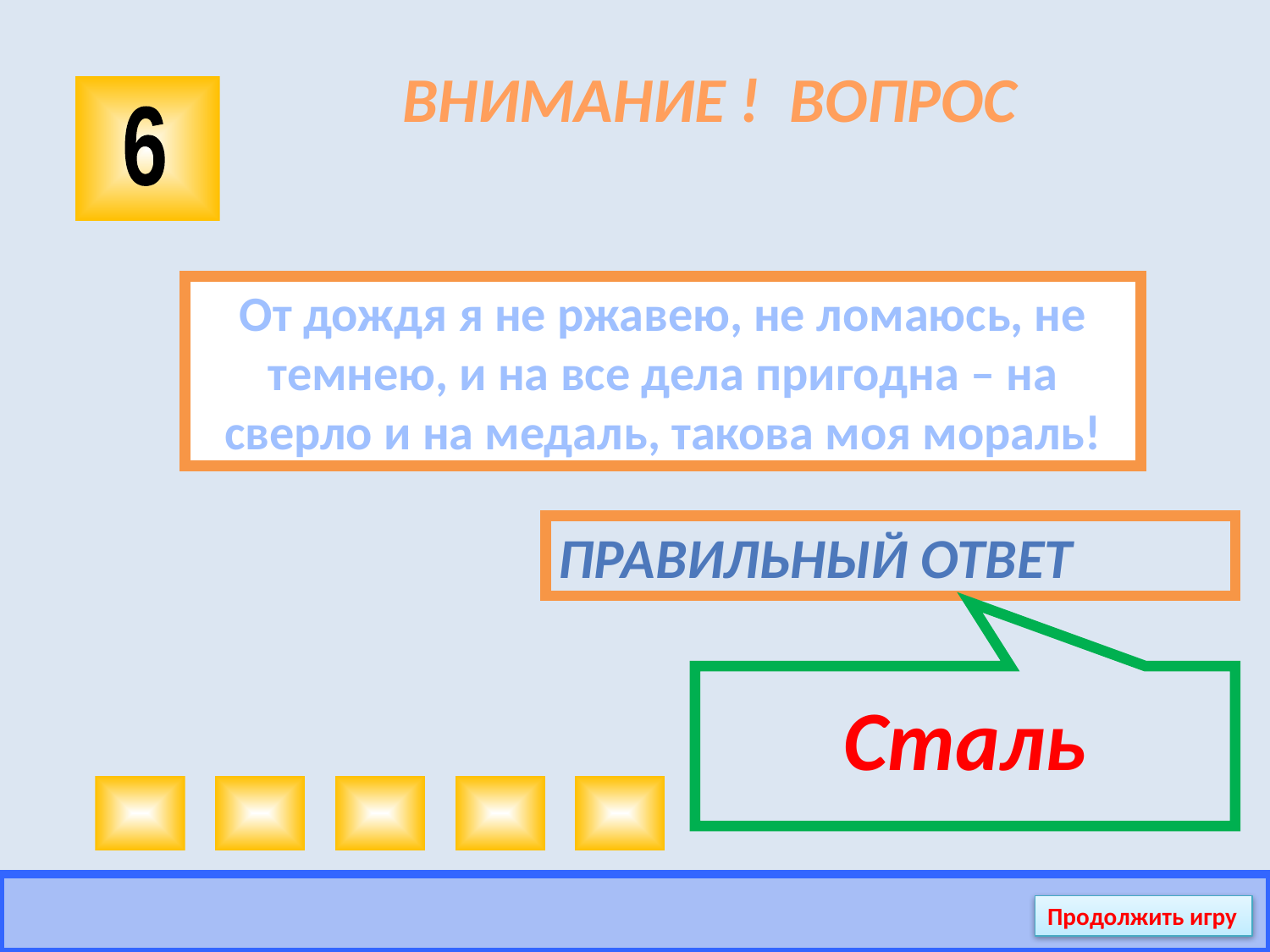

# ВНИМАНИЕ !  ВОПРОС

6
От дождя я не ржавею, не ломаюсь, не темнею, и на все дела пригодна – на сверло и на медаль, такова моя мораль!
Правильный ответ
Сталь

Продолжить игру